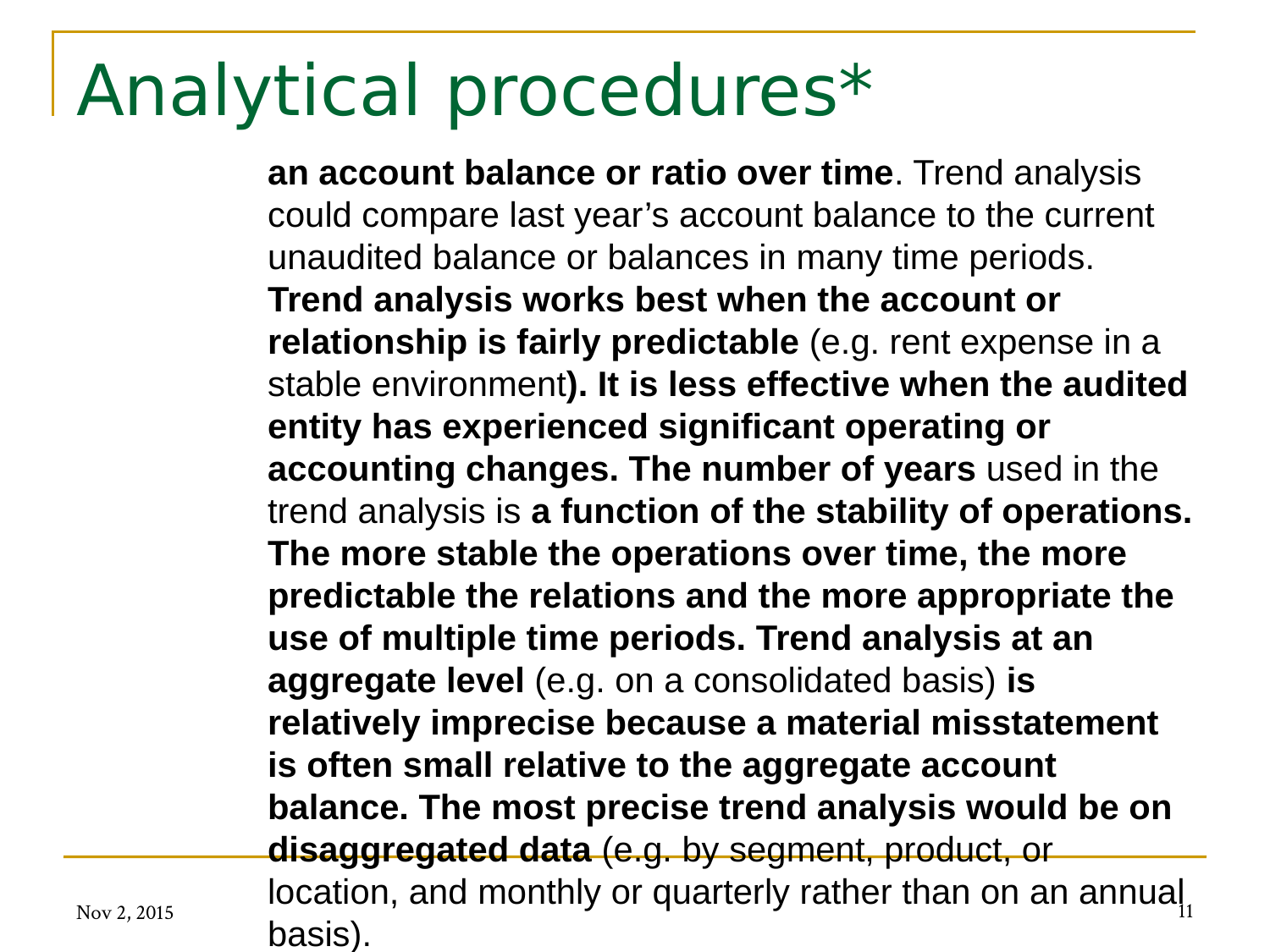

# Analytical procedures*
an account balance or ratio over time. Trend analysis could compare last year’s account balance to the current unaudited balance or balances in many time periods. Trend analysis works best when the account or relationship is fairly predictable (e.g. rent expense in a stable environment). It is less effective when the audited entity has experienced significant operating or accounting changes. The number of years used in the trend analysis is a function of the stability of operations. The more stable the operations over time, the more predictable the relations and the more appropriate the use of multiple time periods. Trend analysis at an aggregate level (e.g. on a consolidated basis) is relatively imprecise because a material misstatement is often small relative to the aggregate account balance. The most precise trend analysis would be on disaggregated data (e.g. by segment, product, or location, and monthly or quarterly rather than on an annual basis).

Nov 2, 2015
11